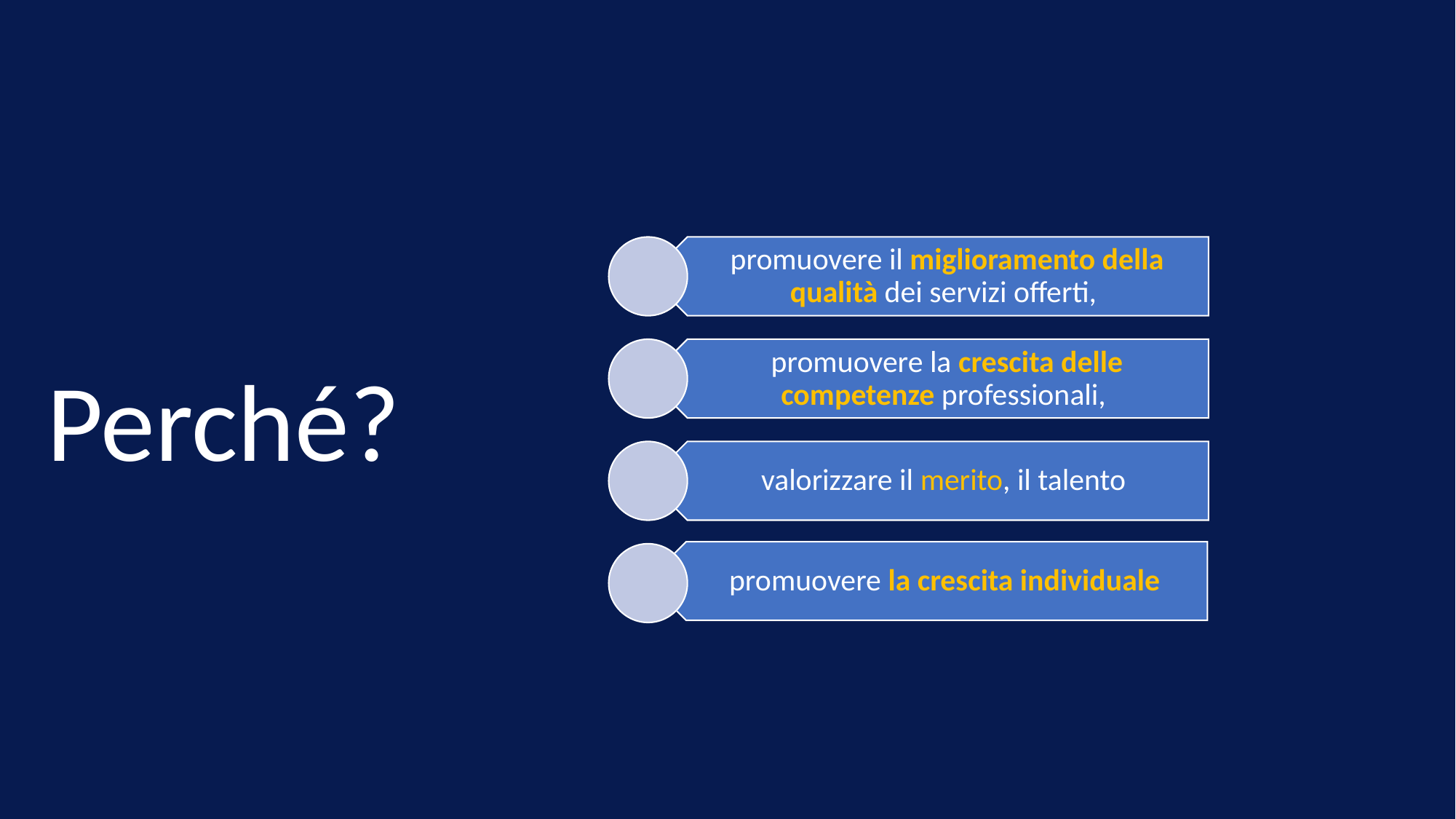

promuovere il miglioramento della qualità dei servizi offerti,

promuovere la crescita delle competenze professionali,

valorizzare il merito, il talento

promuovere la crescita individuale

Perché?